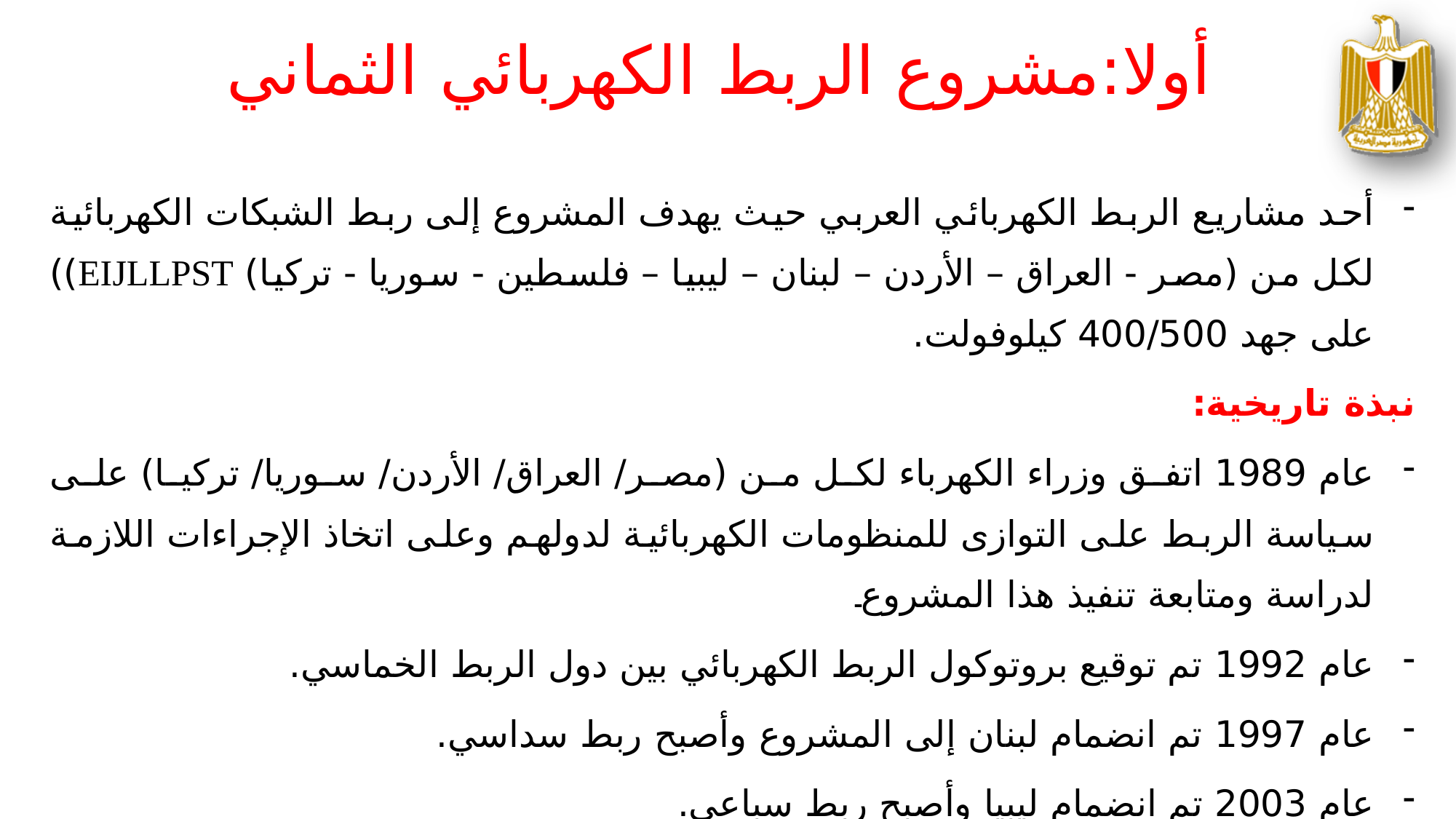

أولا:مشروع الربط الكهربائي الثماني
أحد مشاريع الربط الكهربائي العربي حيث يهدف المشروع إلى ربط الشبكات الكهربائية لكل من (مصر - العراق – الأردن – لبنان – ليبيا – فلسطين - سوريا - تركيا) EIJLLPST)) على جهد 400/500 كيلوفولت.
نبذة تاريخية:
عام 1989 اتفق وزراء الكهرباء لكل من (مصر/ العراق/ الأردن/ سوريا/ تركيا) على سياسة الربط على التوازى للمنظومات الكهربائية لدولهم وعلى اتخاذ الإجراءات اللازمة لدراسة ومتابعة تنفيذ هذا المشروع۔
عام 1992 تم توقيع بروتوكول الربط الكهربائي بين دول الربط الخماسي.
عام 1997 تم انضمام لبنان إلى المشروع وأصبح ربط سداسي.
عام 2003 تم انضمام ليبيا وأصبح ربط سباعي.
فى أكتوبر 2008 تم انضمام فلسطين ليصبح ربط ثمانى.